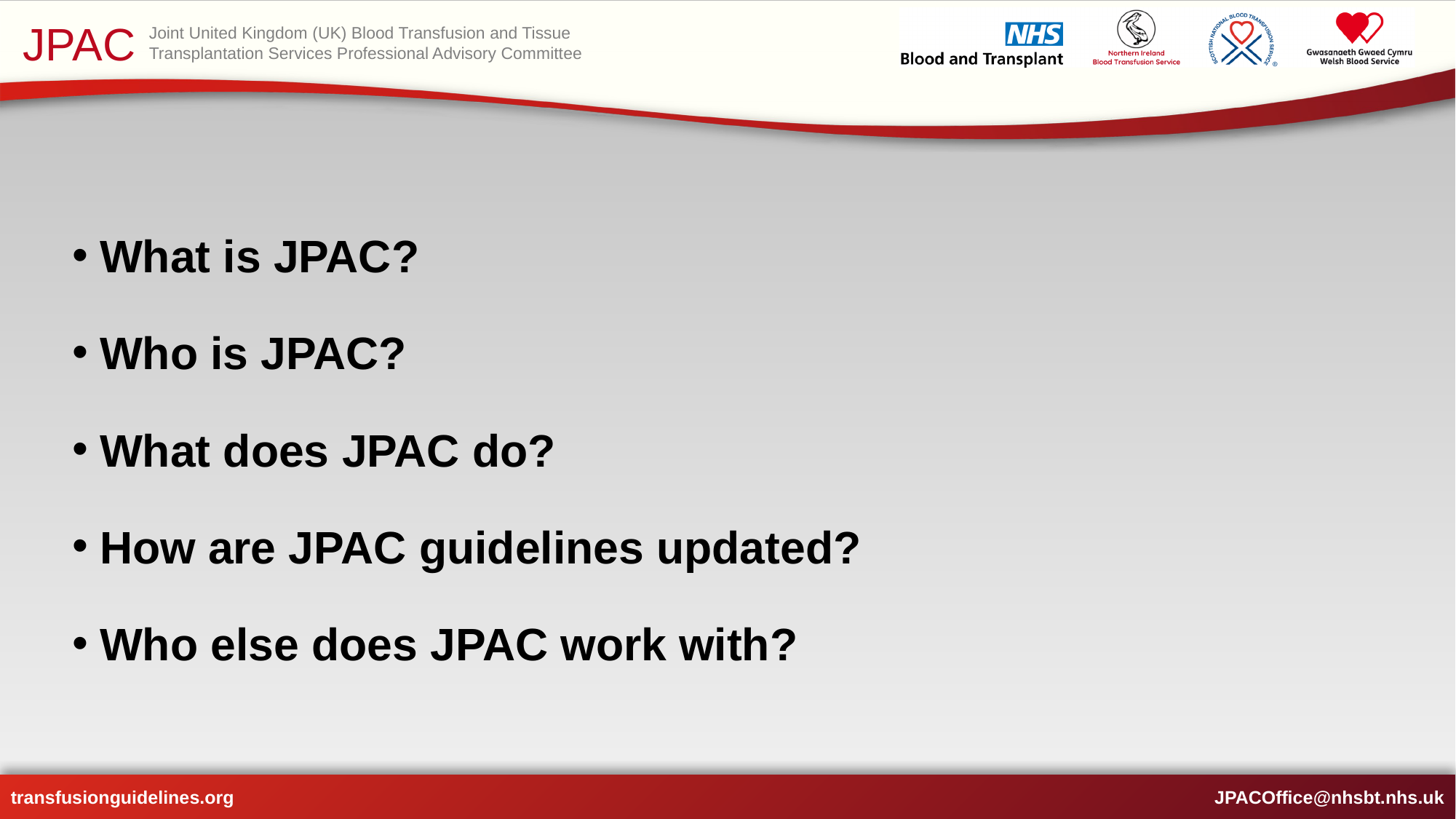

What is JPAC?
Who is JPAC?
What does JPAC do?
How are JPAC guidelines updated?
Who else does JPAC work with?